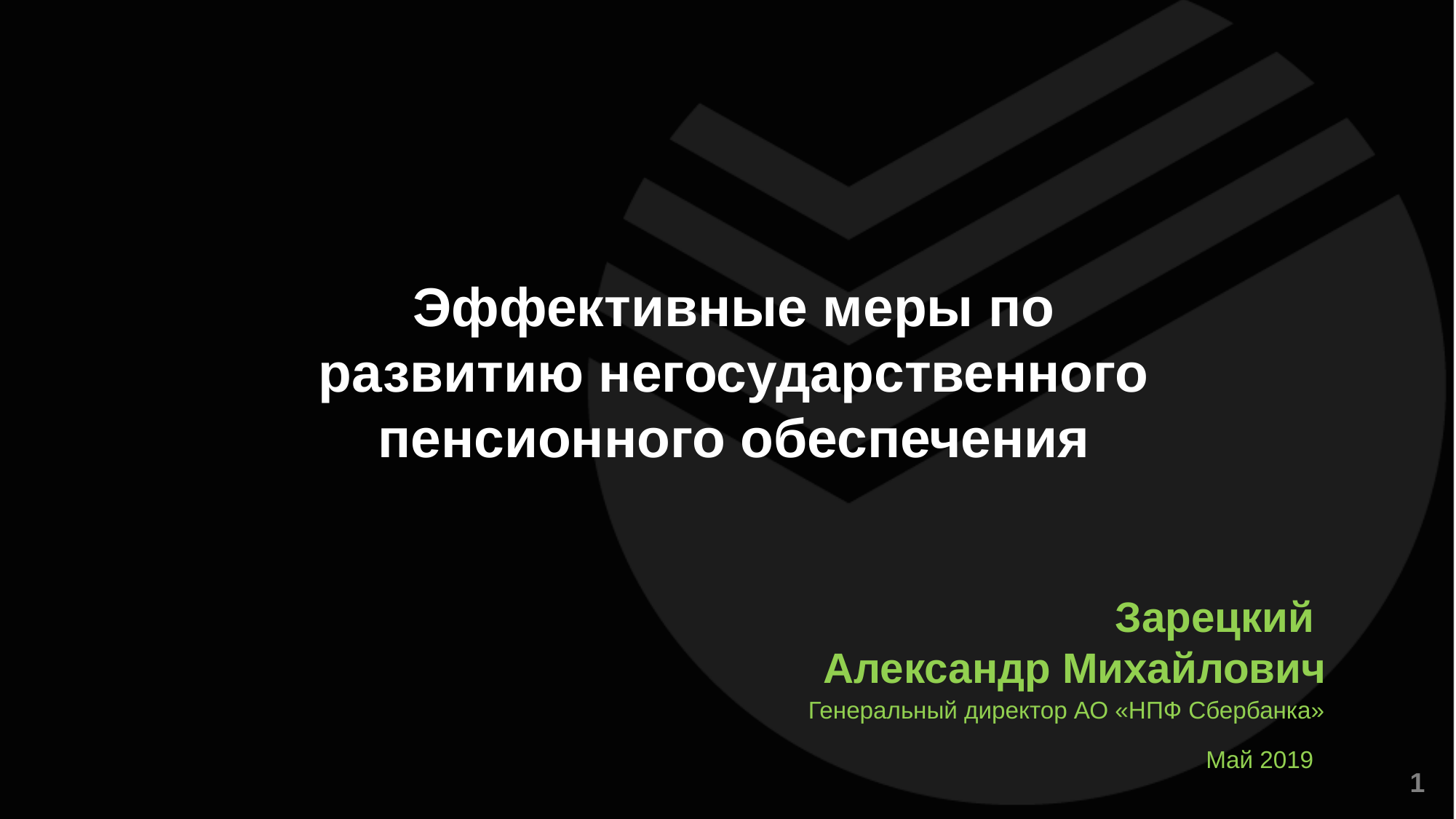

Эффективные меры по развитию негосударственного пенсионного обеспечения

Зарецкий
Александр Михайлович
Генеральный директор АО «НПФ Сбербанка»
Май 2019
1